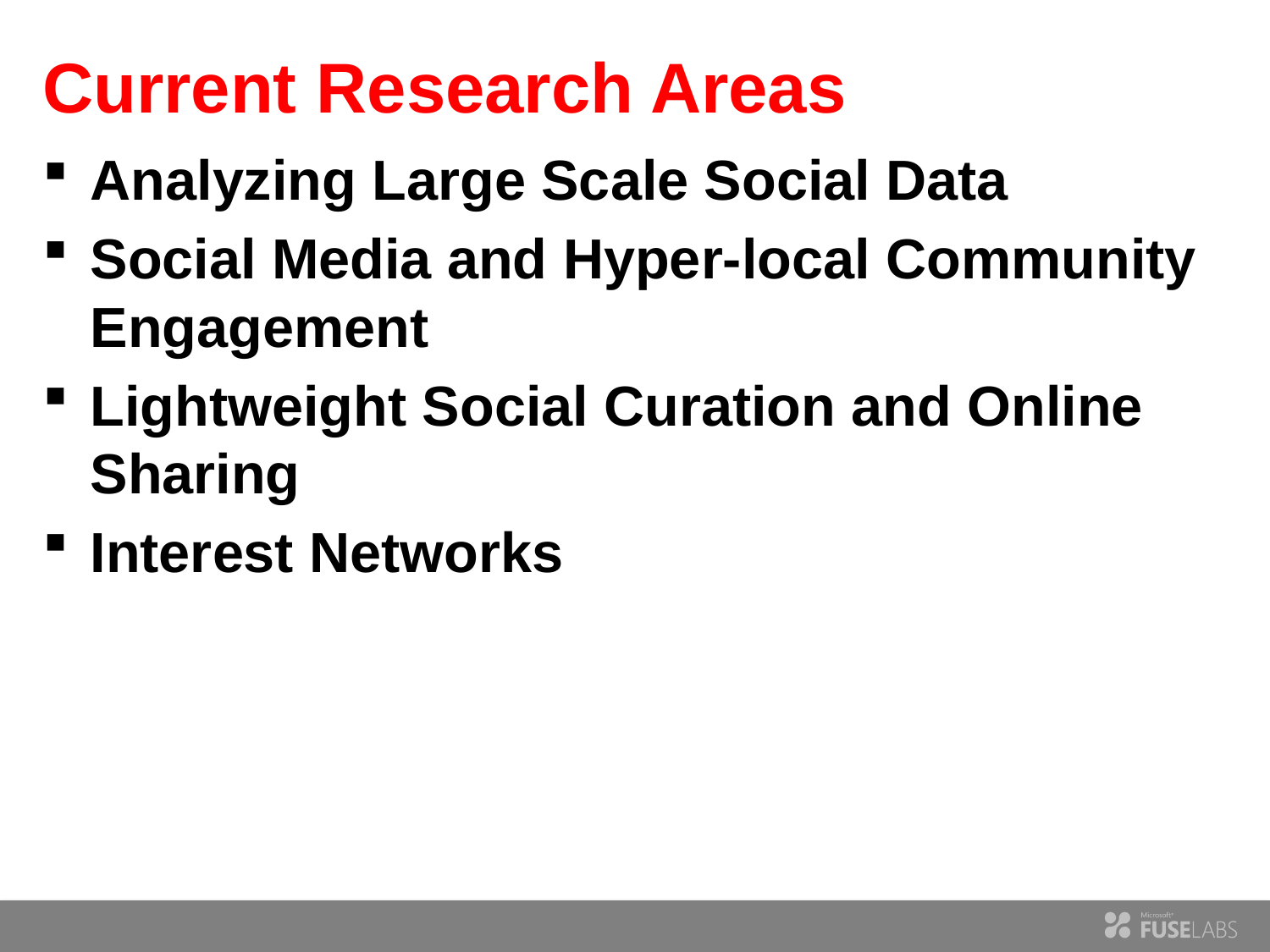

# Current Research Areas
Analyzing Large Scale Social Data
Social Media and Hyper-local Community Engagement
Lightweight Social Curation and Online Sharing
Interest Networks